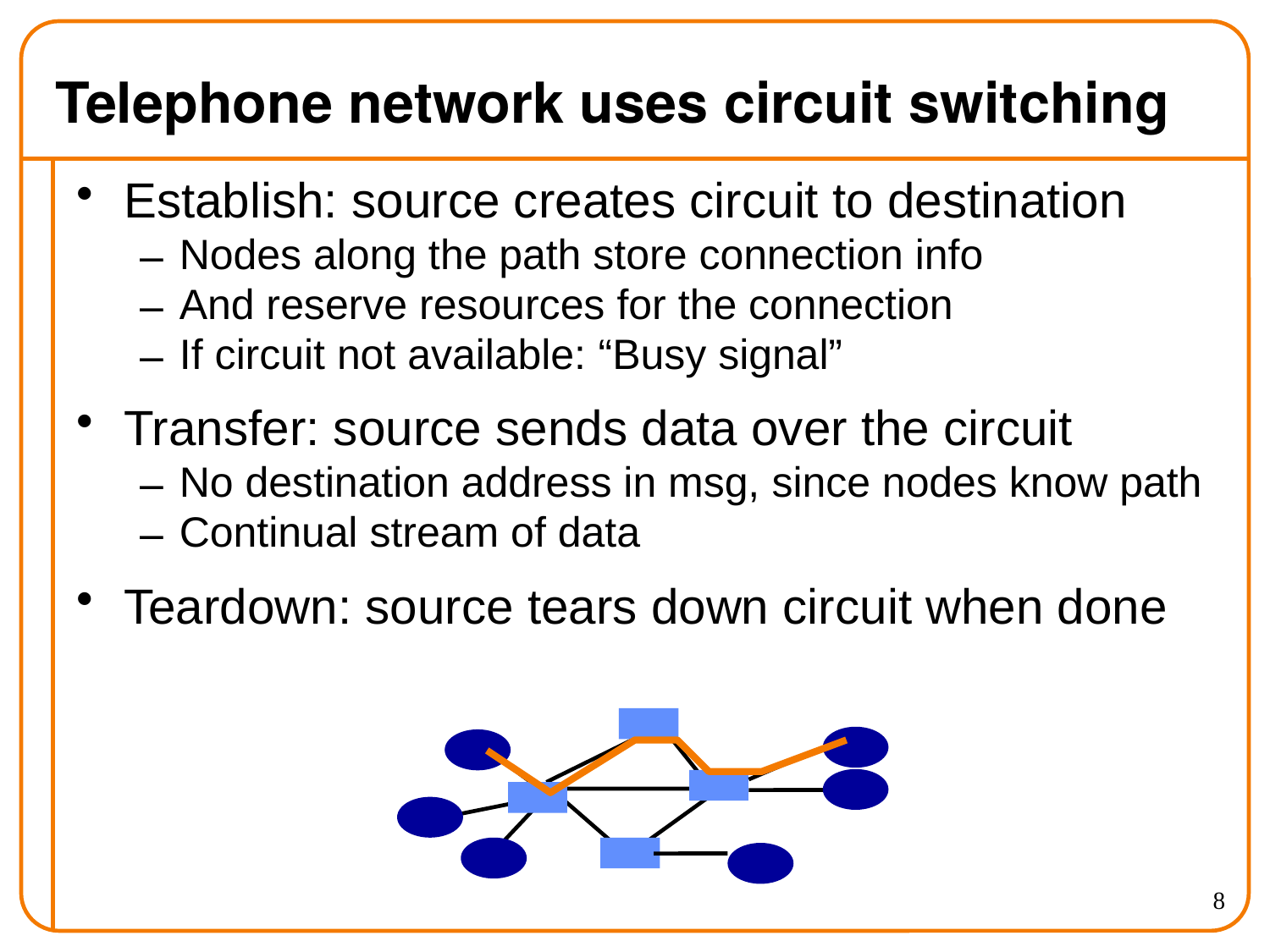

# Telephone network uses circuit switching
Establish: source creates circuit to destination
Nodes along the path store connection info
And reserve resources for the connection
If circuit not available: “Busy signal”
Transfer: source sends data over the circuit
No destination address in msg, since nodes know path
Continual stream of data
Teardown: source tears down circuit when done

8